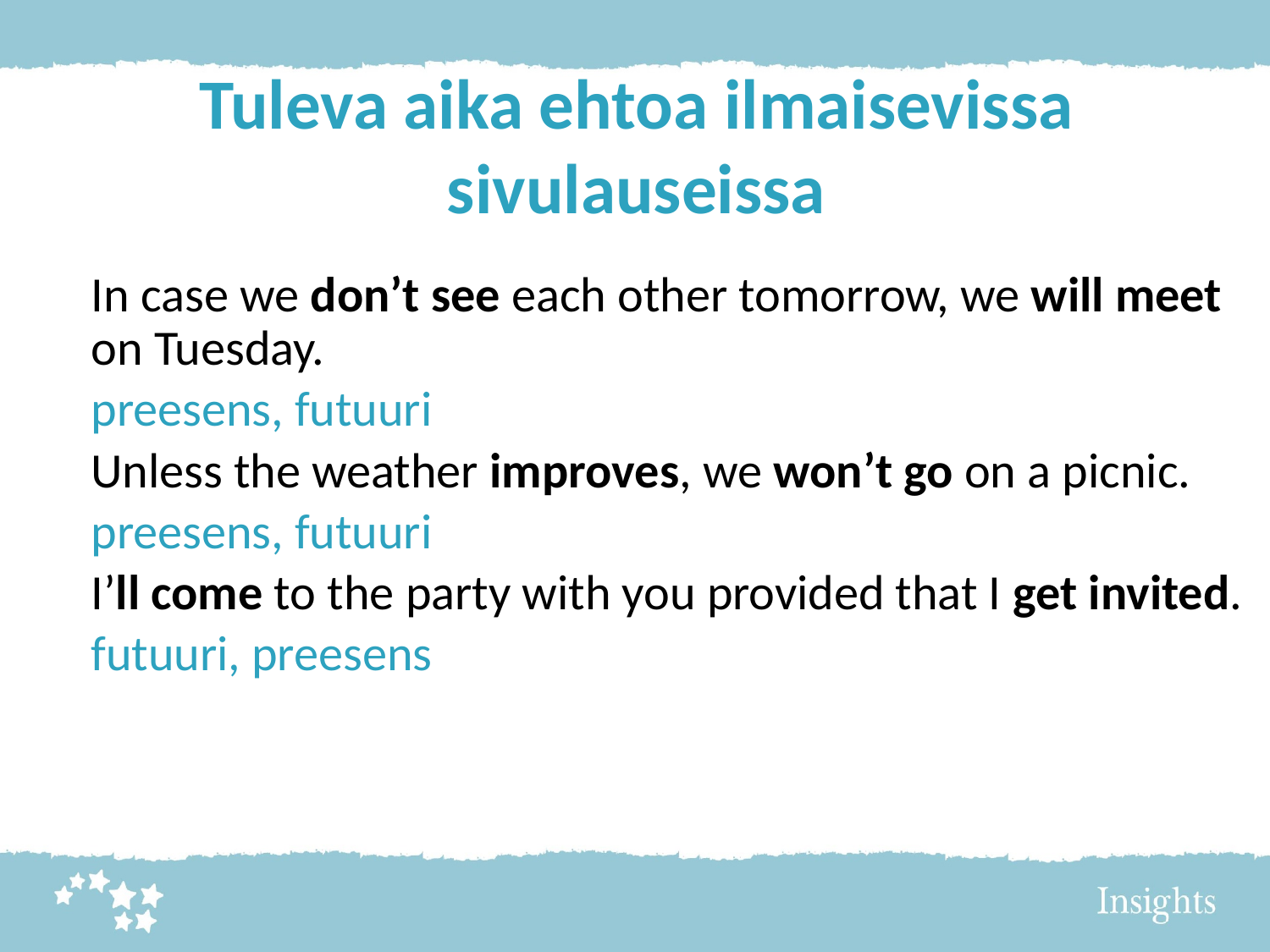

# Tuleva aika ehtoa ilmaisevissa sivulauseissa
In case we don’t see each other tomorrow, we will meet on Tuesday.
preesens, futuuri
Unless the weather improves, we won’t go on a picnic.
preesens, futuuri
I’ll come to the party with you provided that I get invited.
futuuri, preesens